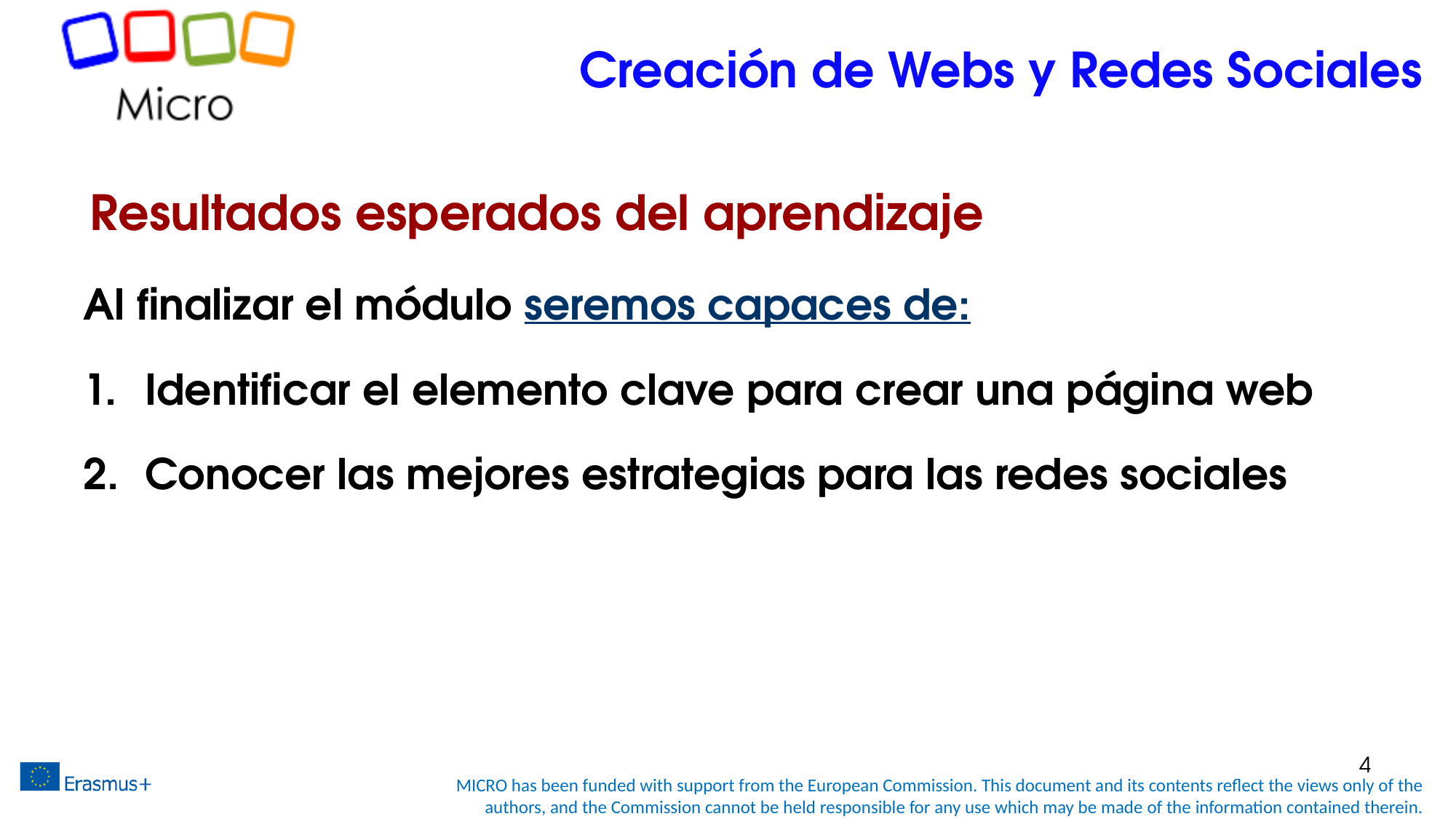

# Creación de Webs y Redes Sociales
Resultados esperados del aprendizaje
Al finalizar el módulo seremos capaces de:
Identificar el elemento clave para crear una página web
Conocer las mejores estrategias para las redes sociales
4